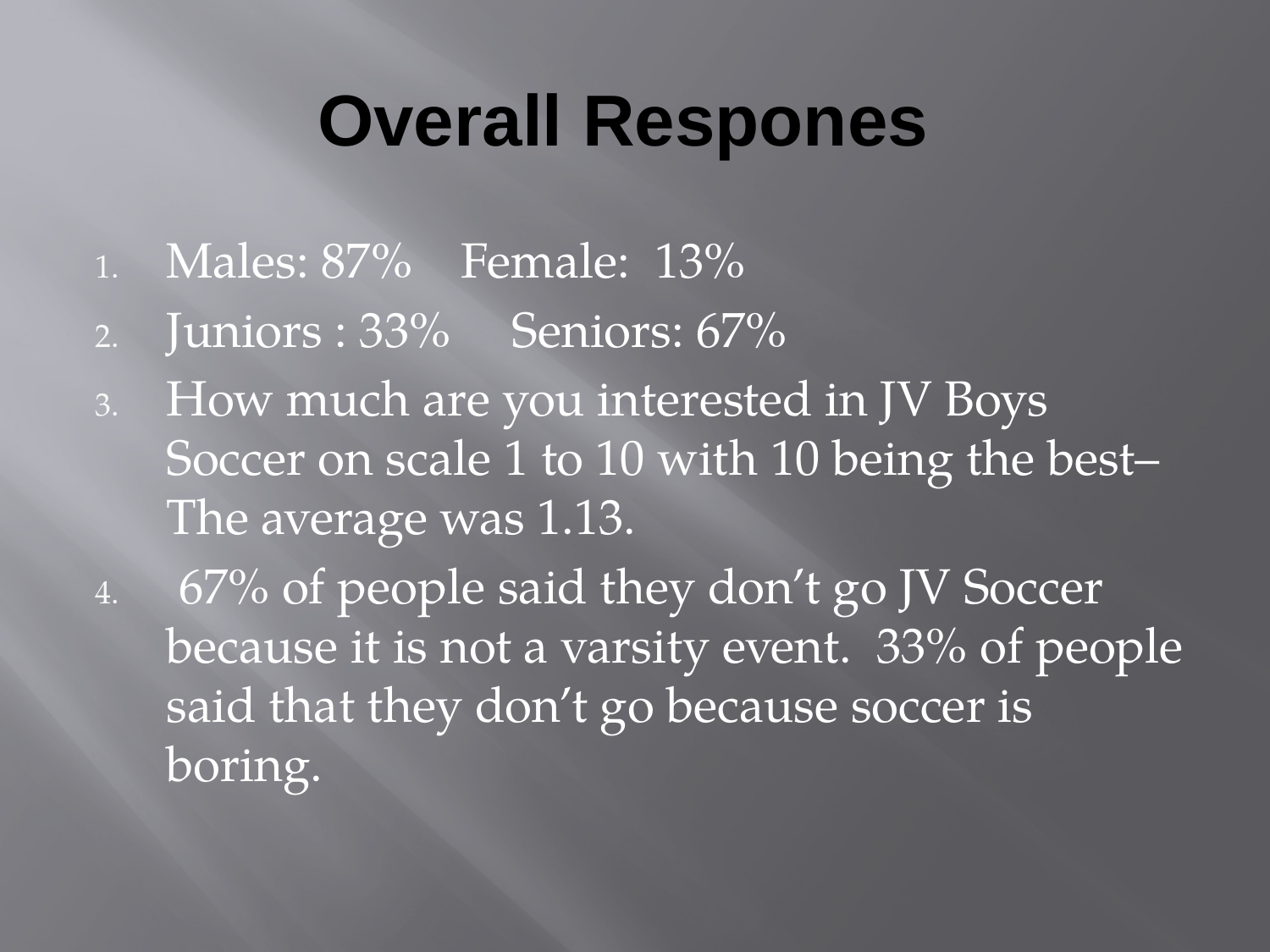

# Overall Respones
Males: 87%    Female:  13%
Juniors : 33%     Seniors: 67%
How much are you interested in JV Boys Soccer on scale 1 to 10 with 10 being the best– The average was 1.13.
 67% of people said they don’t go JV Soccer because it is not a varsity event.  33% of people said that they don’t go because soccer is boring.